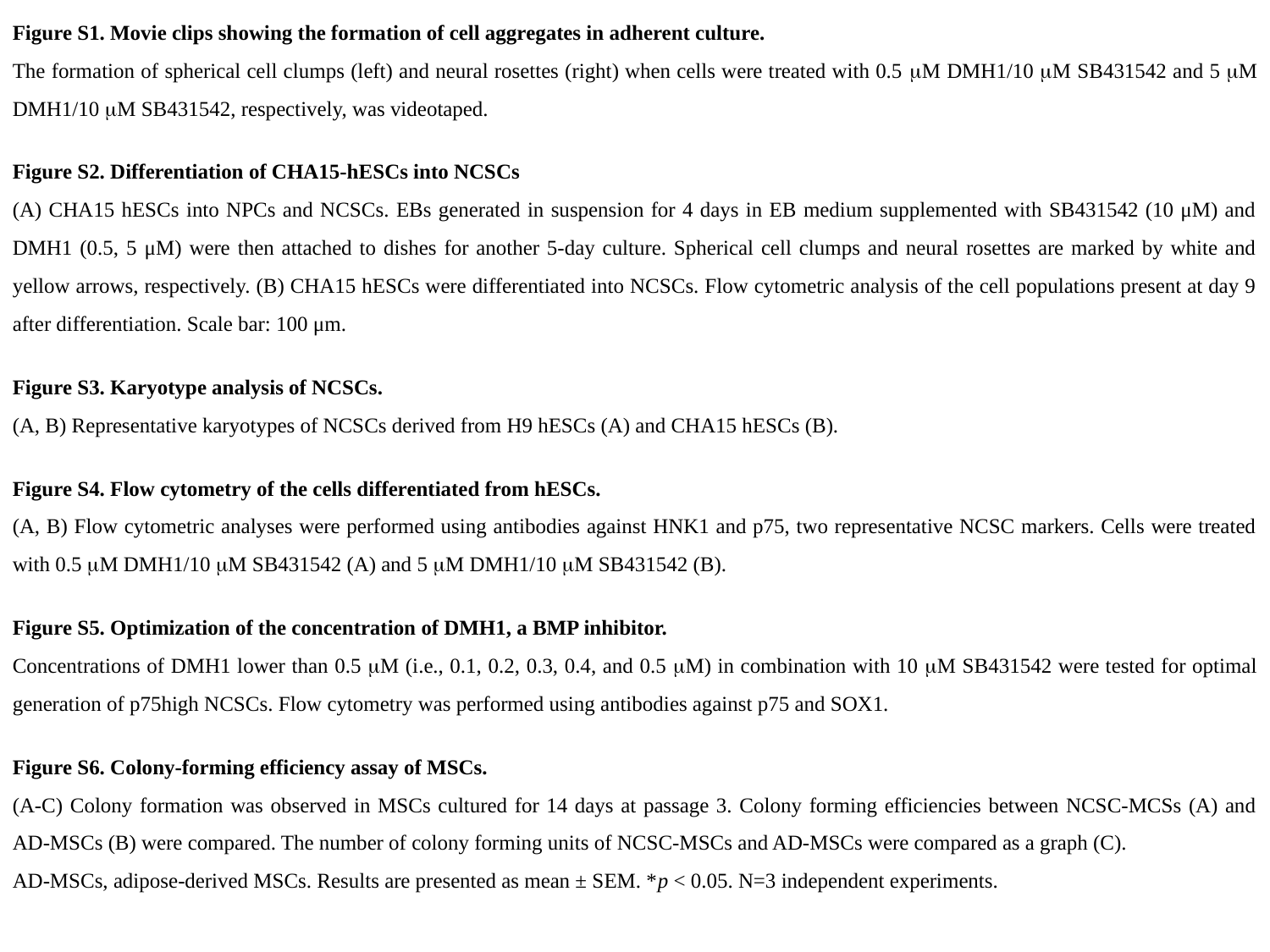

Figure S1. Movie clips showing the formation of cell aggregates in adherent culture.
The formation of spherical cell clumps (left) and neural rosettes (right) when cells were treated with 0.5 μM DMH1/10 μM SB431542 and 5 μM DMH1/10 μM SB431542, respectively, was videotaped.

Figure S2. Differentiation of CHA15-hESCs into NCSCs
(A) CHA15 hESCs into NPCs and NCSCs. EBs generated in suspension for 4 days in EB medium supplemented with SB431542 (10 μM) and DMH1 (0.5, 5 μM) were then attached to dishes for another 5-day culture. Spherical cell clumps and neural rosettes are marked by white and yellow arrows, respectively. (B) CHA15 hESCs were differentiated into NCSCs. Flow cytometric analysis of the cell populations present at day 9 after differentiation. Scale bar: 100 μm.

Figure S3. Karyotype analysis of NCSCs.
(A, B) Representative karyotypes of NCSCs derived from H9 hESCs (A) and CHA15 hESCs (B).

Figure S4. Flow cytometry of the cells differentiated from hESCs.
(A, B) Flow cytometric analyses were performed using antibodies against HNK1 and p75, two representative NCSC markers. Cells were treated with 0.5 μM DMH1/10 μM SB431542 (A) and 5 μM DMH1/10 μM SB431542 (B).

Figure S5. Optimization of the concentration of DMH1, a BMP inhibitor.
Concentrations of DMH1 lower than 0.5 μM (i.e., 0.1, 0.2, 0.3, 0.4, and 0.5 μM) in combination with 10 μM SB431542 were tested for optimal generation of p75high NCSCs. Flow cytometry was performed using antibodies against p75 and SOX1.

Figure S6. Colony-forming efficiency assay of MSCs.
(A-C) Colony formation was observed in MSCs cultured for 14 days at passage 3. Colony forming efficiencies between NCSC-MCSs (A) and AD-MSCs (B) were compared. The number of colony forming units of NCSC-MSCs and AD-MSCs were compared as a graph (C).
AD-MSCs, adipose-derived MSCs. Results are presented as mean ± SEM. *p < 0.05. N=3 independent experiments.